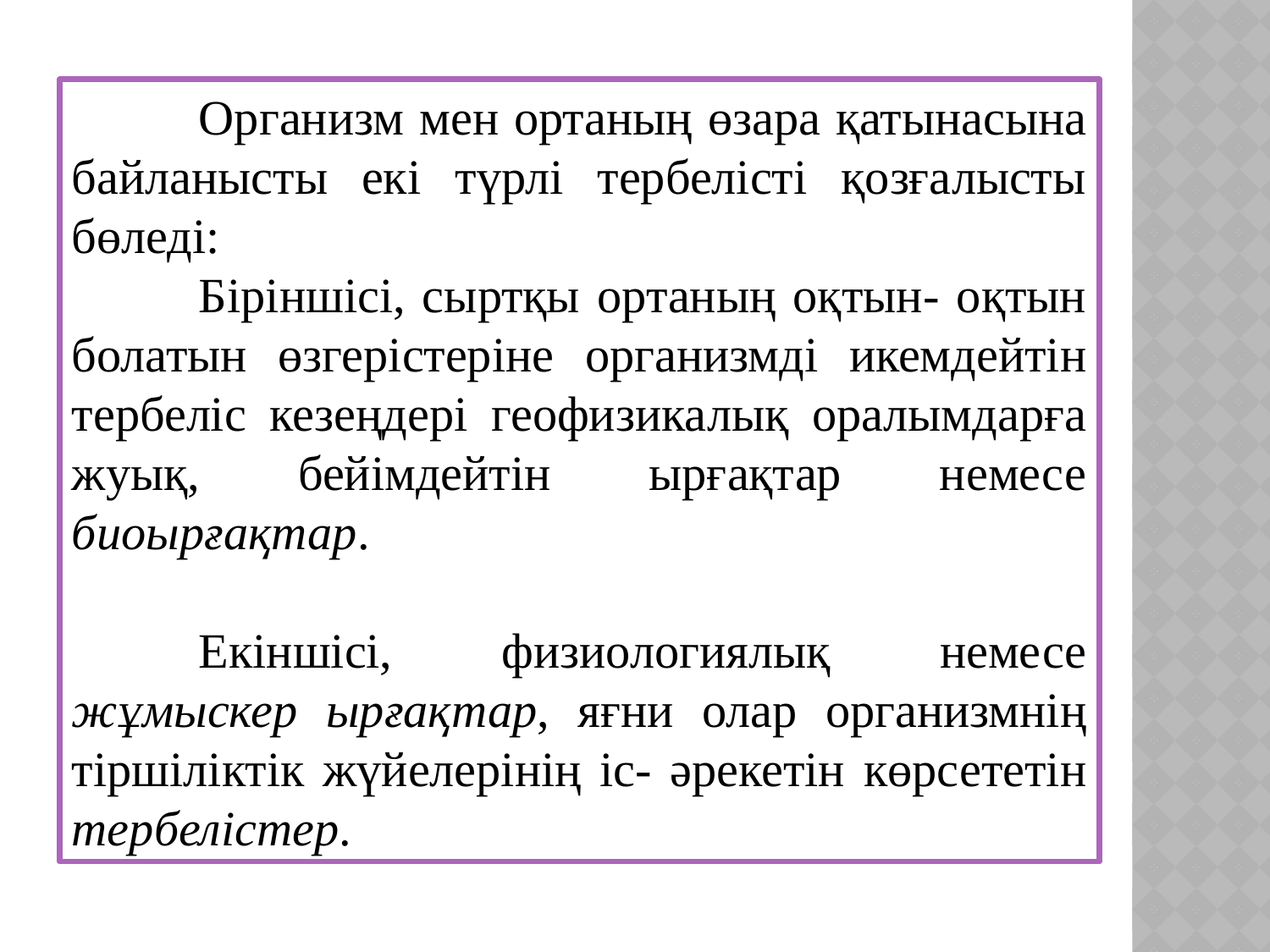

Организм мен ортаның өзара қатынасына байланысты екі түрлі тербелісті қозғалысты бөледі:
	Біріншісі, сыртқы ортаның оқтын- оқтын болатын өзгерістеріне организмді икемдейтін тербеліс кезеңдері геофизикалық оралымдарға жуық, бейімдейтін ырғақтар немесе биоырғақтар.

	Екіншісі, физиологиялық немесе жұмыскер ырғақтар, яғни олар организмнің тіршіліктік жүйелерінің іс- әрекетін көрсететін тербелістер.